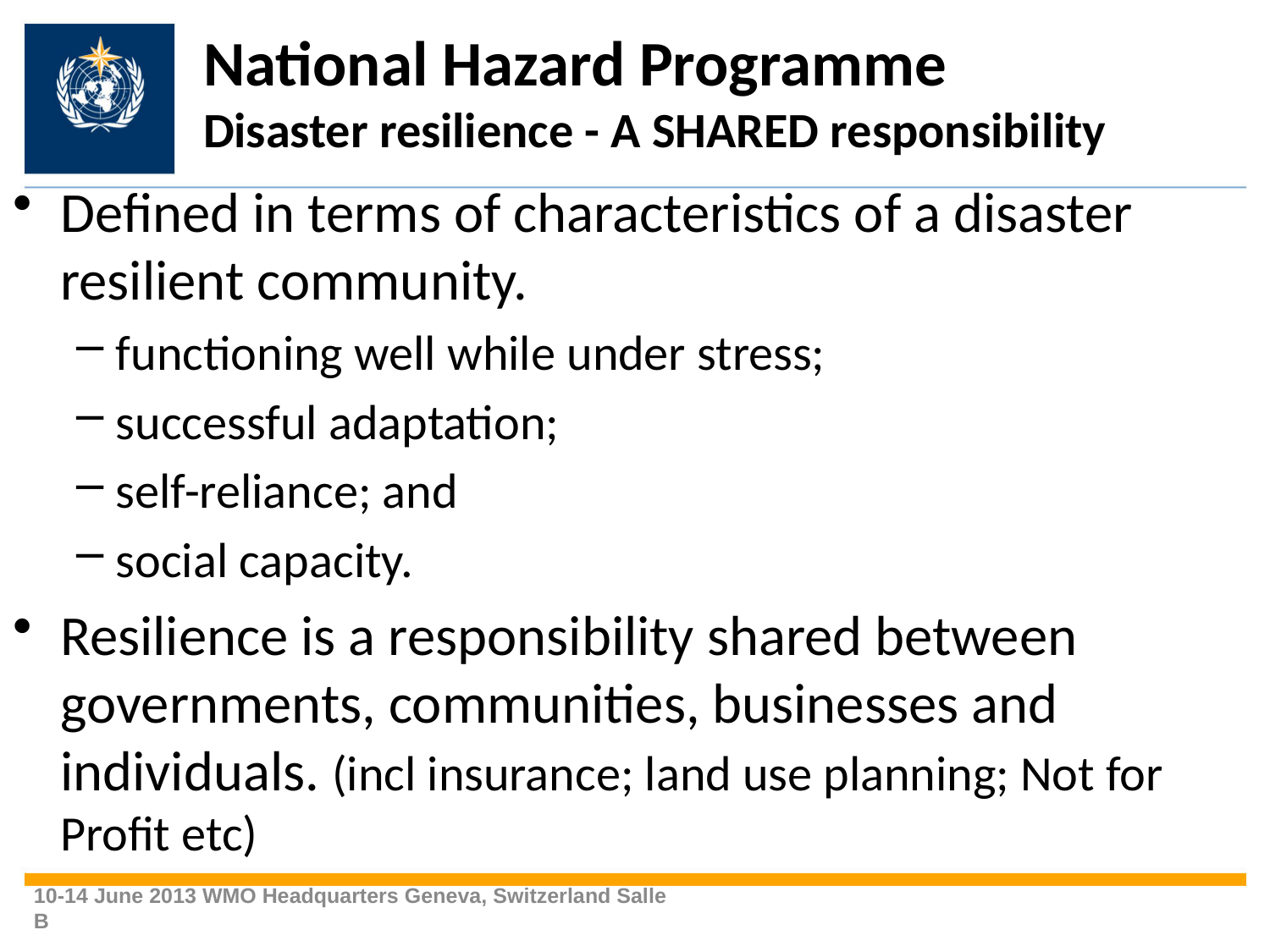

# National Hazard Programme Disaster resilience - A SHARED responsibility
Defined in terms of characteristics of a disaster resilient community.
functioning well while under stress;
successful adaptation;
self-reliance; and
social capacity.
Resilience is a responsibility shared between governments, communities, businesses and individuals. (incl insurance; land use planning; Not for Profit etc)
10-14 June 2013 WMO Headquarters Geneva, Switzerland Salle B